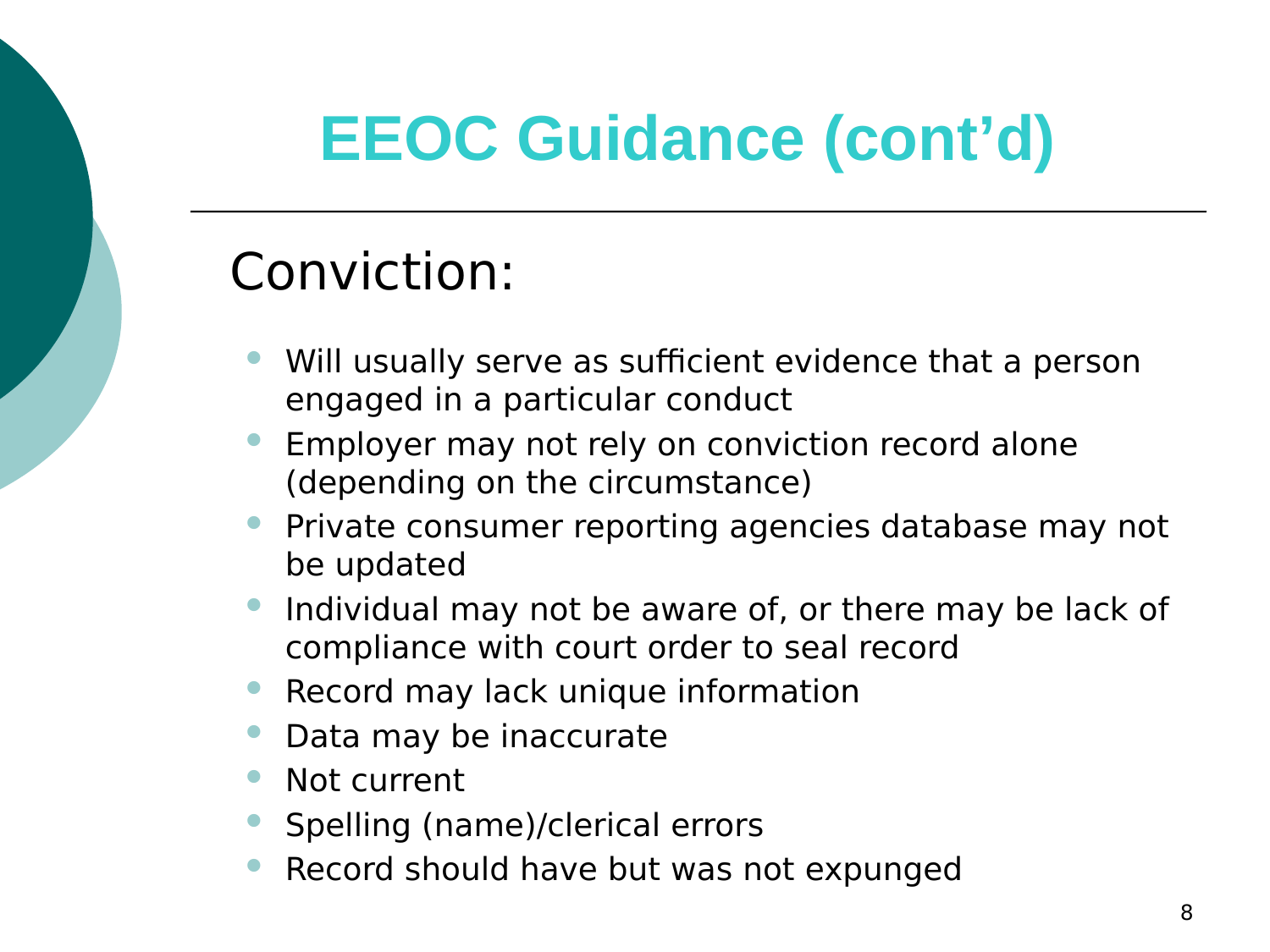

# EEOC Guidance (cont’d)
	Conviction:

Will usually serve as sufficient evidence that a person engaged in a particular conduct
Employer may not rely on conviction record alone (depending on the circumstance)
Private consumer reporting agencies database may not be updated
Individual may not be aware of, or there may be lack of compliance with court order to seal record
Record may lack unique information
Data may be inaccurate
Not current
Spelling (name)/clerical errors
Record should have but was not expunged

8